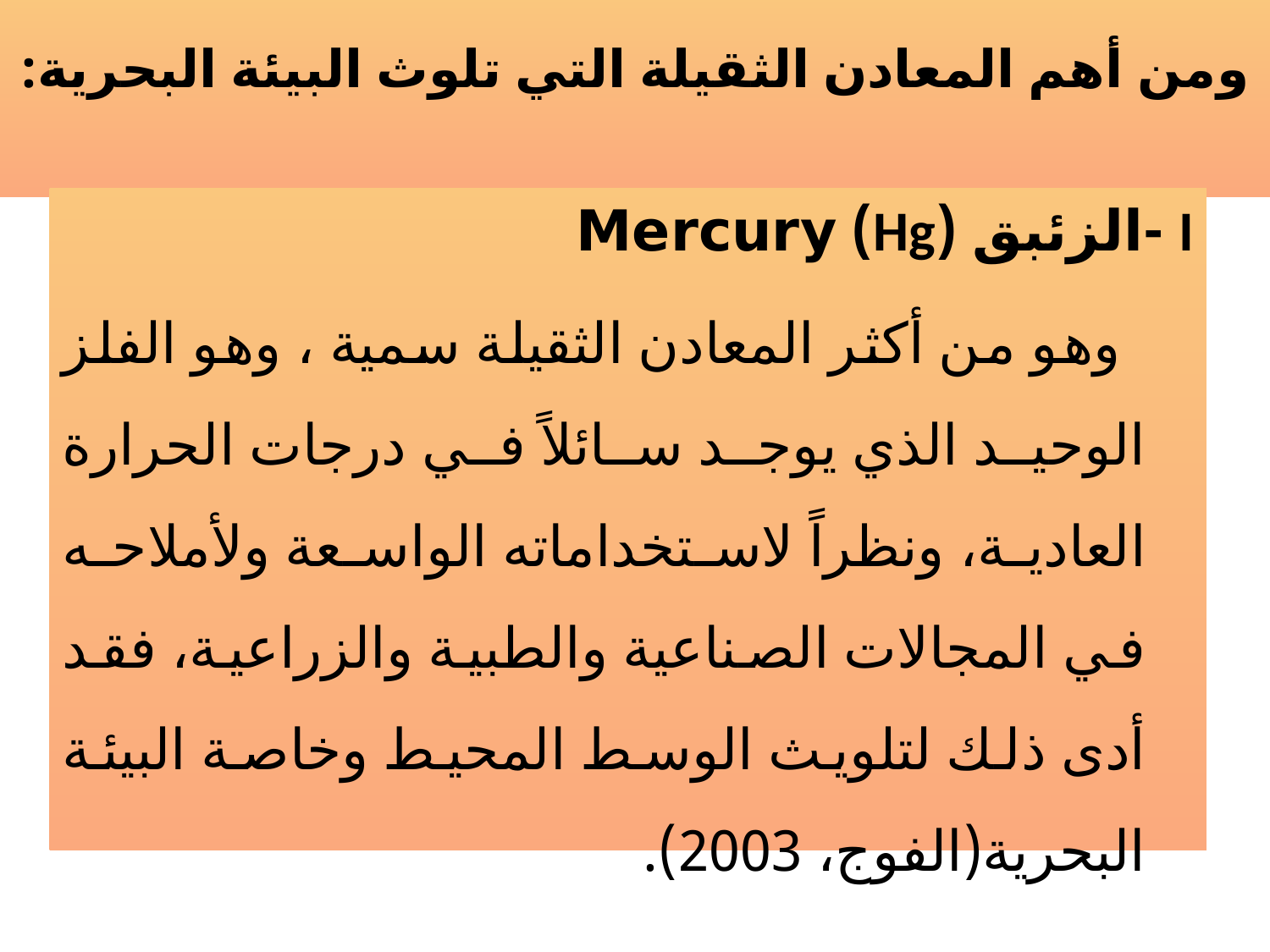

# ومن أهم المعادن الثقيلة التي تلوث البيئة البحرية:
I -الزئبق (Hg) Mercury
     وهو من أكثر المعادن الثقيلة سمية ، وهو الفلز الوحيد الذي يوجد سائلاً في درجات الحرارة العادية، ونظراً لاستخداماته الواسعة ولأملاحه في المجالات الصناعية والطبية والزراعية، فقد أدى ذلك لتلويث الوسط المحيط وخاصة البيئة البحرية(الفوج، 2003).